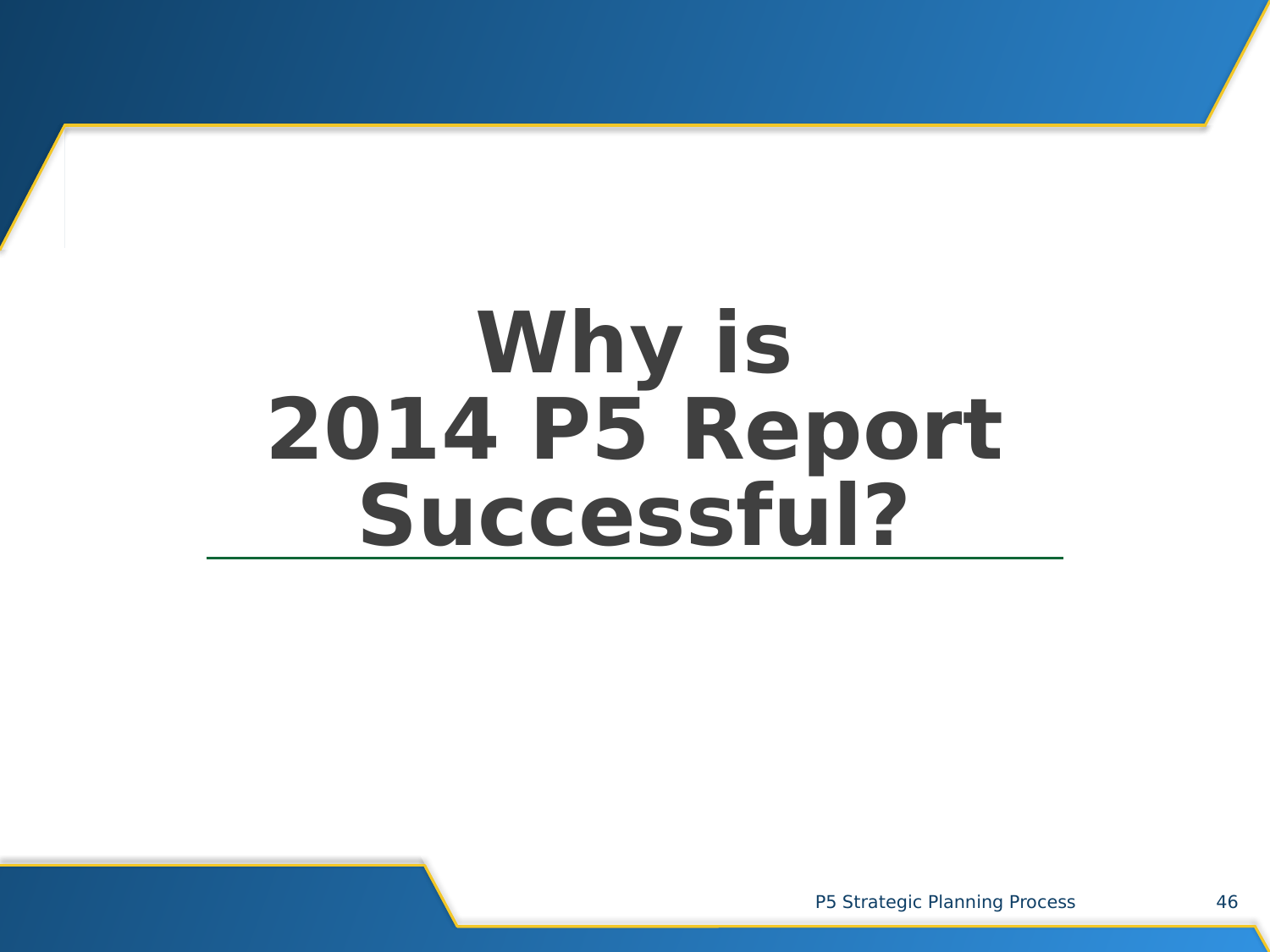

# Why is 2014 P5 Report Successful?

P5 Strategic Planning Process
46